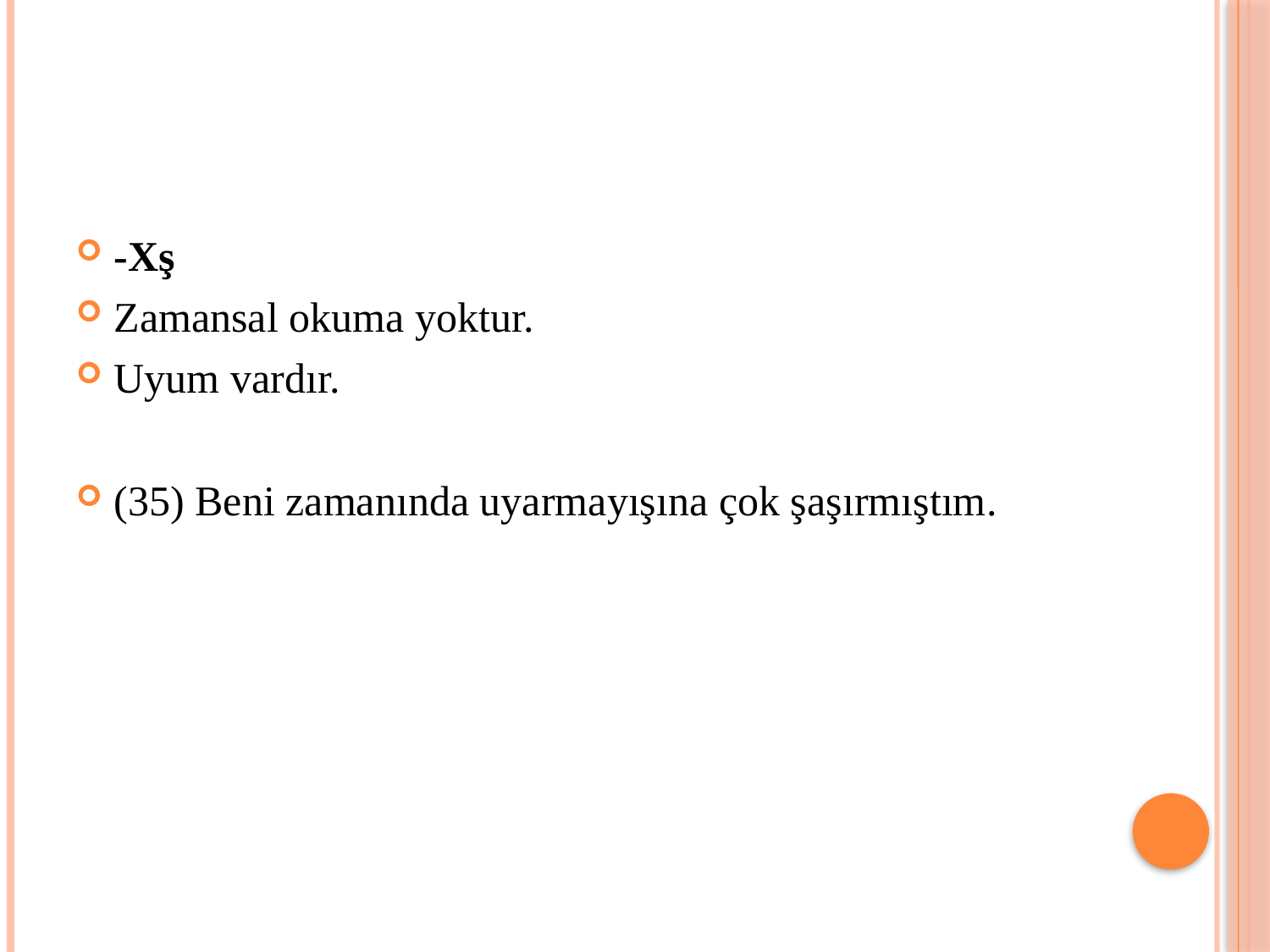

-Xş
Zamansal okuma yoktur.
Uyum vardır.

(35) Beni zamanında uyarmayışına çok şaşırmıştım.